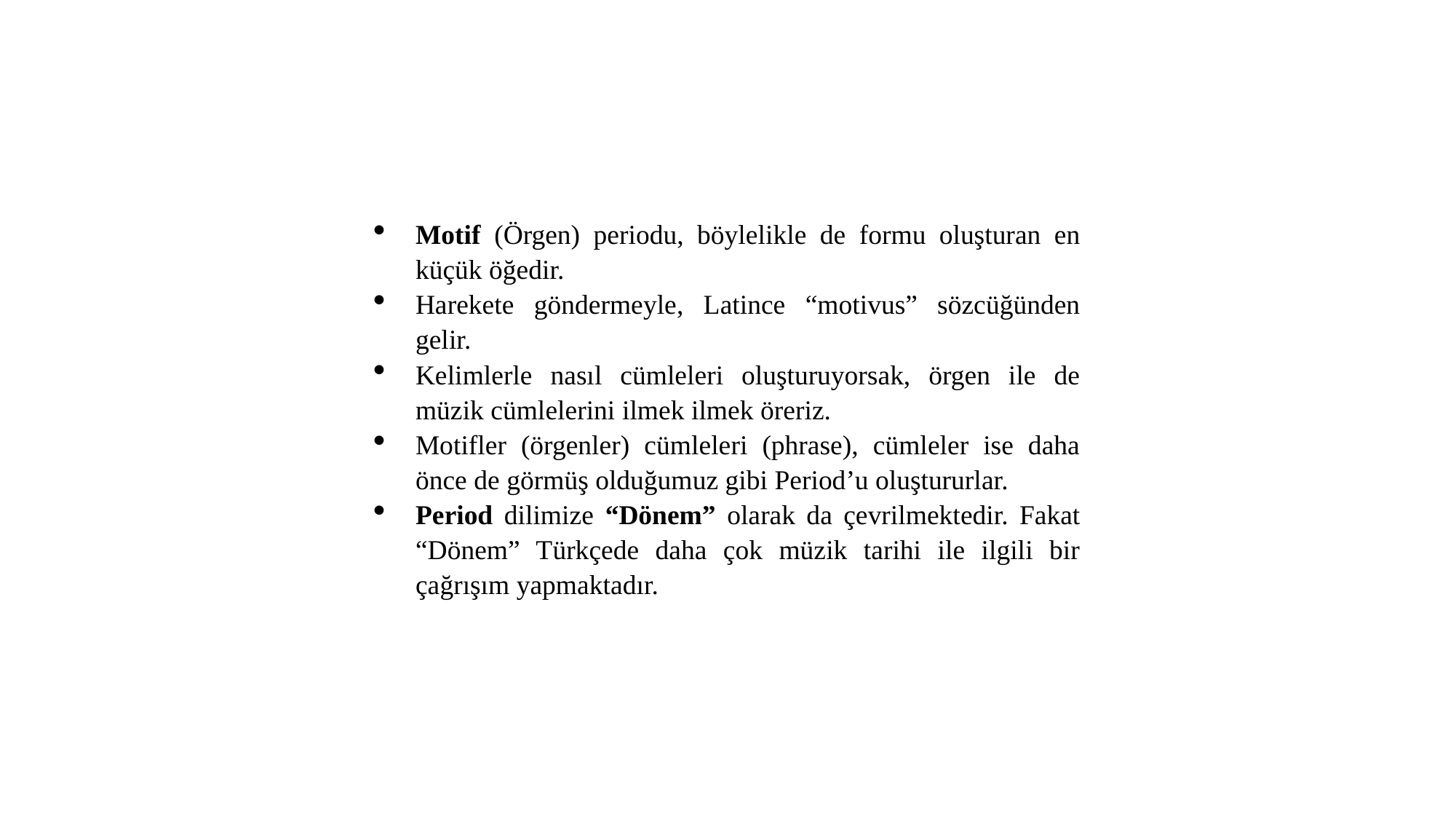

Motif (Örgen) periodu, böylelikle de formu oluşturan en küçük öğedir.
Harekete göndermeyle, Latince “motivus” sözcüğünden gelir.
Kelimlerle nasıl cümleleri oluşturuyorsak, örgen ile de müzik cümlelerini ilmek ilmek öreriz.
Motifler (örgenler) cümleleri (phrase), cümleler ise daha önce de görmüş olduğumuz gibi Period’u oluştururlar.
Period dilimize “Dönem” olarak da çevrilmektedir. Fakat “Dönem” Türkçede daha çok müzik tarihi ile ilgili bir çağrışım yapmaktadır.